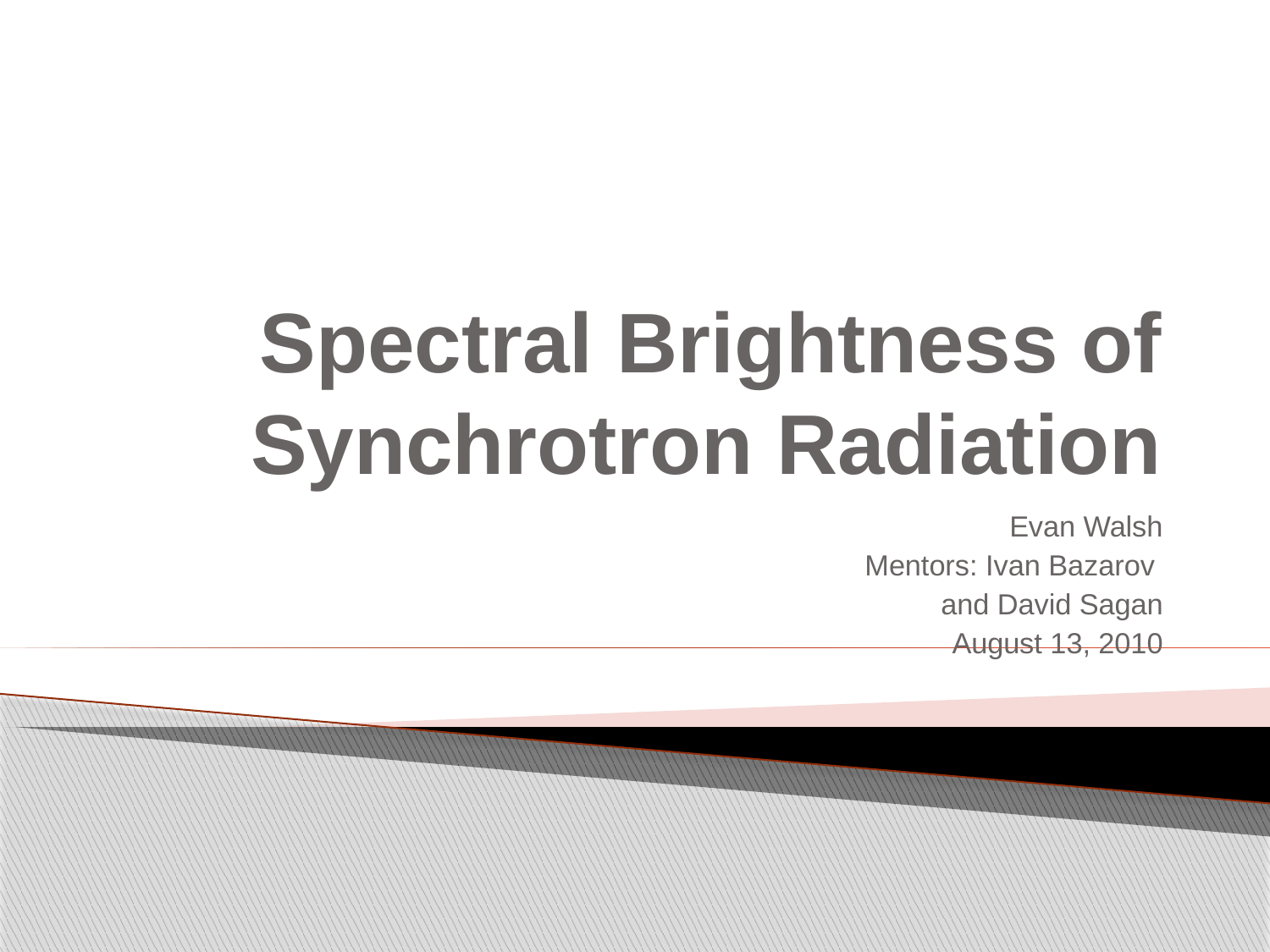

# Spectral Brightness of Synchrotron Radiation
Evan Walsh
Mentors: Ivan Bazarov
and David Sagan
August 13, 2010